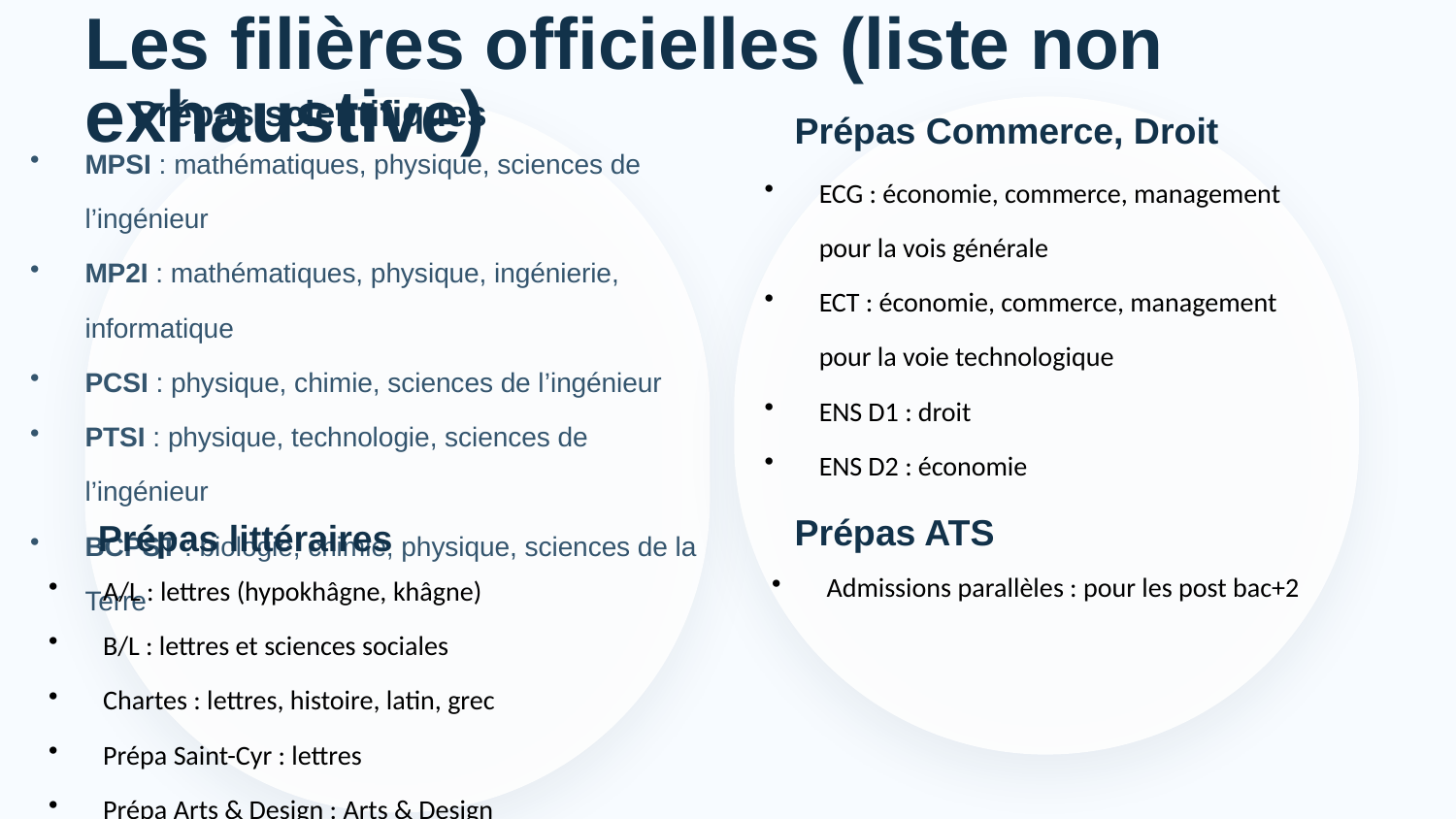

Filières
Les filières officielles (liste non exhaustive)
Prépas scientifiques

Prépas Commerce, Droit
MPSI : mathématiques, physique, sciences de l’ingénieur
MP2I : mathématiques, physique, ingénierie, informatique
PCSI : physique, chimie, sciences de l’ingénieur
PTSI : physique, technologie, sciences de l’ingénieur
BCPST : biologie, chimie, physique, sciences de la Terre
ECG : économie, commerce, management pour la vois générale
ECT : économie, commerce, management pour la voie technologique
ENS D1 : droit
ENS D2 : économie
Prépas ATS
Prépas littéraires
Admissions parallèles : pour les post bac+2
A/L : lettres (hypokhâgne, khâgne)
B/L : lettres et sciences sociales
Chartes : lettres, histoire, latin, grec
Prépa Saint-Cyr : lettres
Prépa Arts & Design : Arts & Design